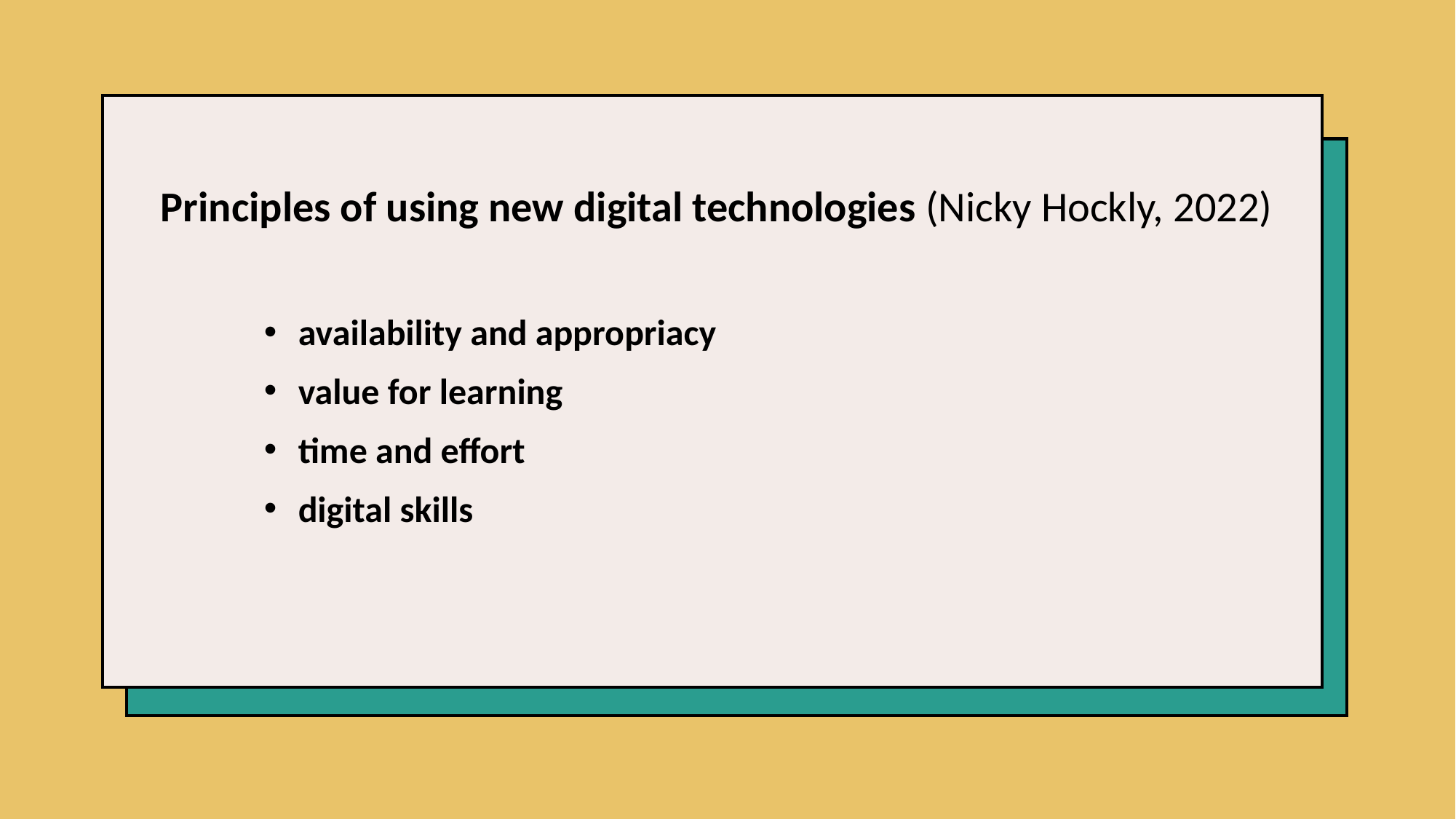

Principles of using new digital technologies (Nicky Hockly, 2022)
availability and appropriacy
value for learning
time and effort
digital skills